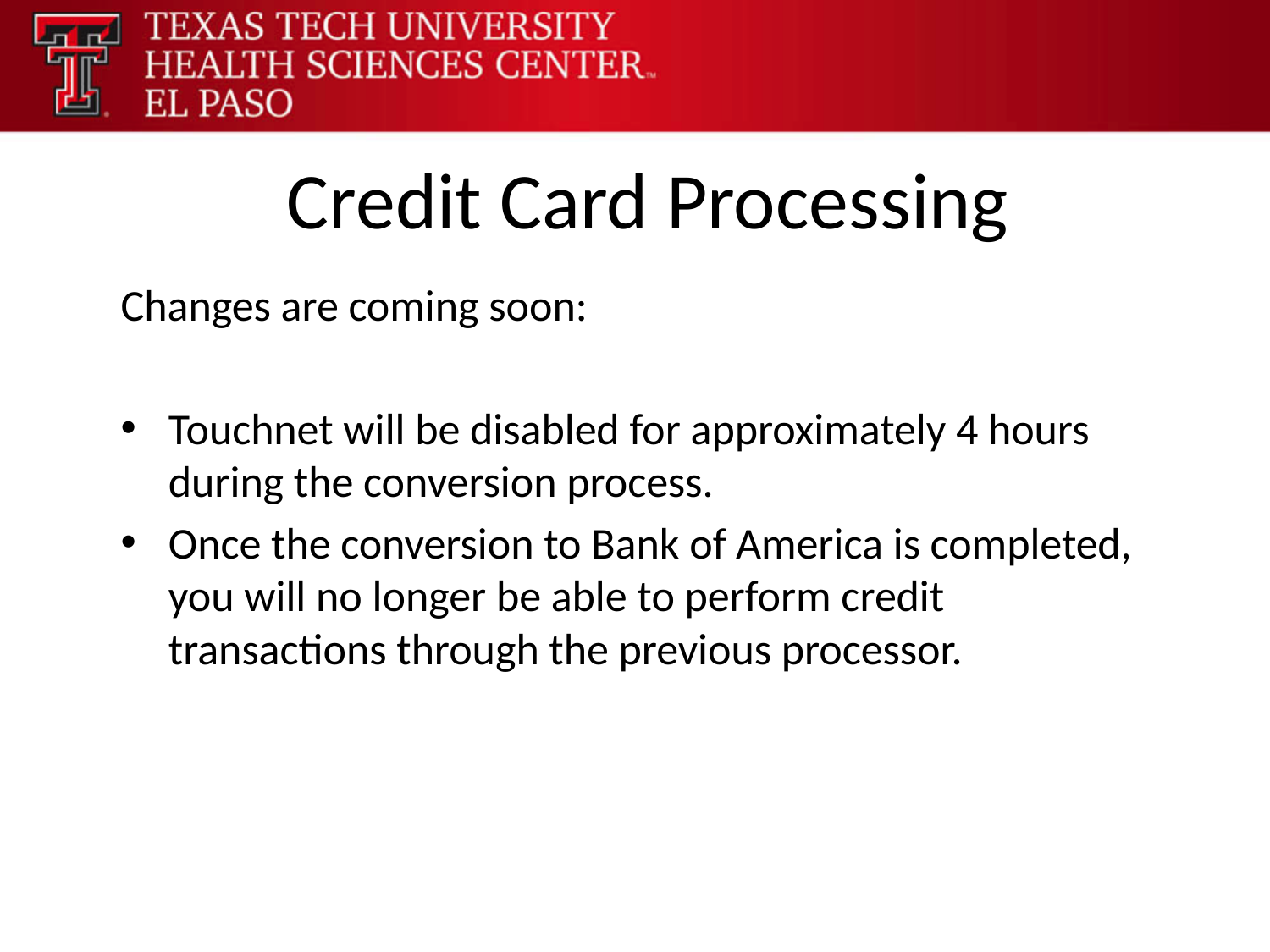

# Credit Card Processing
Changes are coming soon:

Touchnet will be disabled for approximately 4 hours during the conversion process.
Once the conversion to Bank of America is completed, you will no longer be able to perform credit transactions through the previous processor.